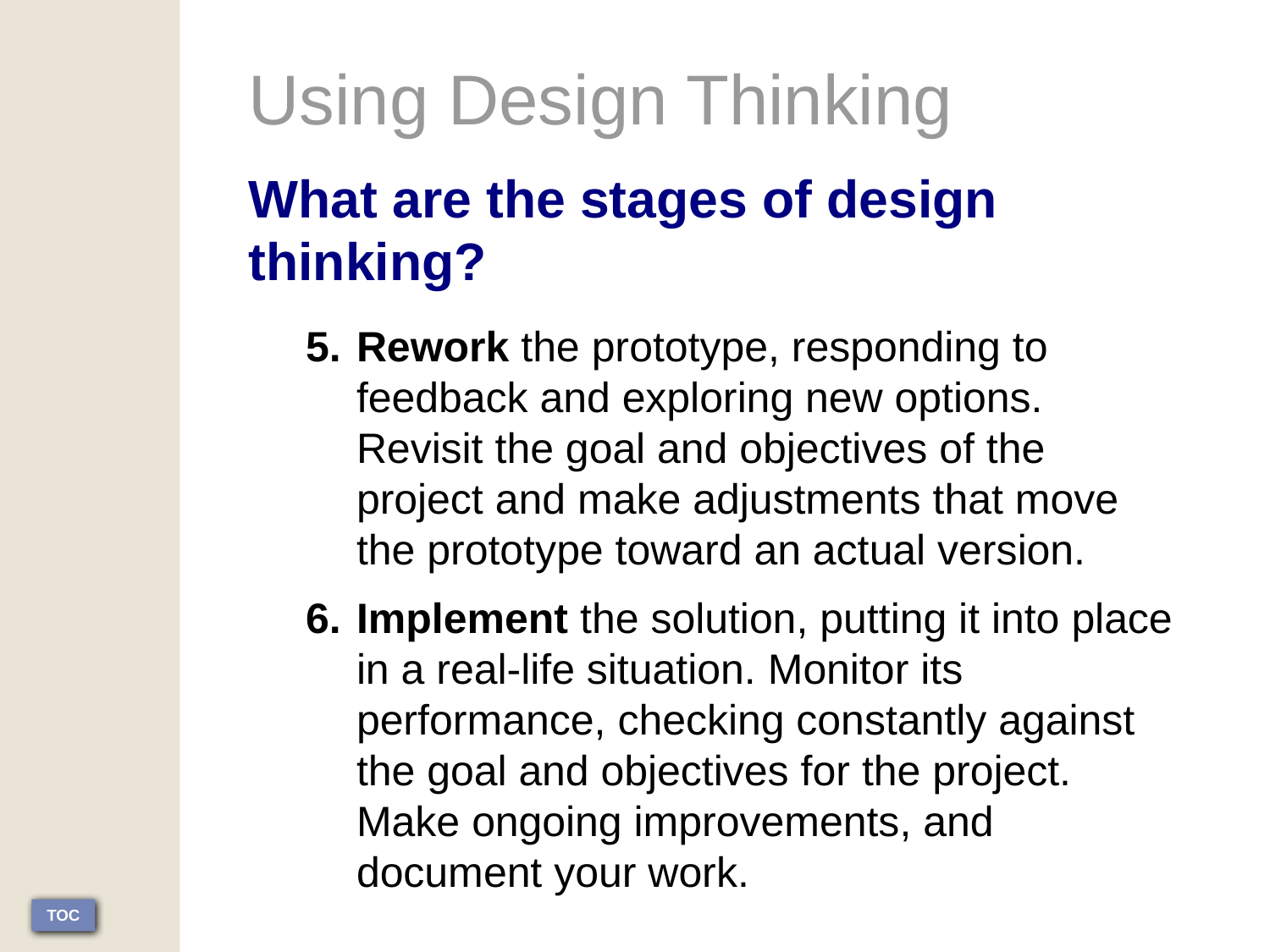

Using Design Thinking
What are the stages of design thinking?
Rework the prototype, responding to feedback and exploring new options. Revisit the goal and objectives of the project and make adjustments that move the prototype toward an actual version.
Implement the solution, putting it into place in a real-life situation. Monitor its performance, checking constantly against the goal and objectives for the project. Make ongoing improvements, and document your work.